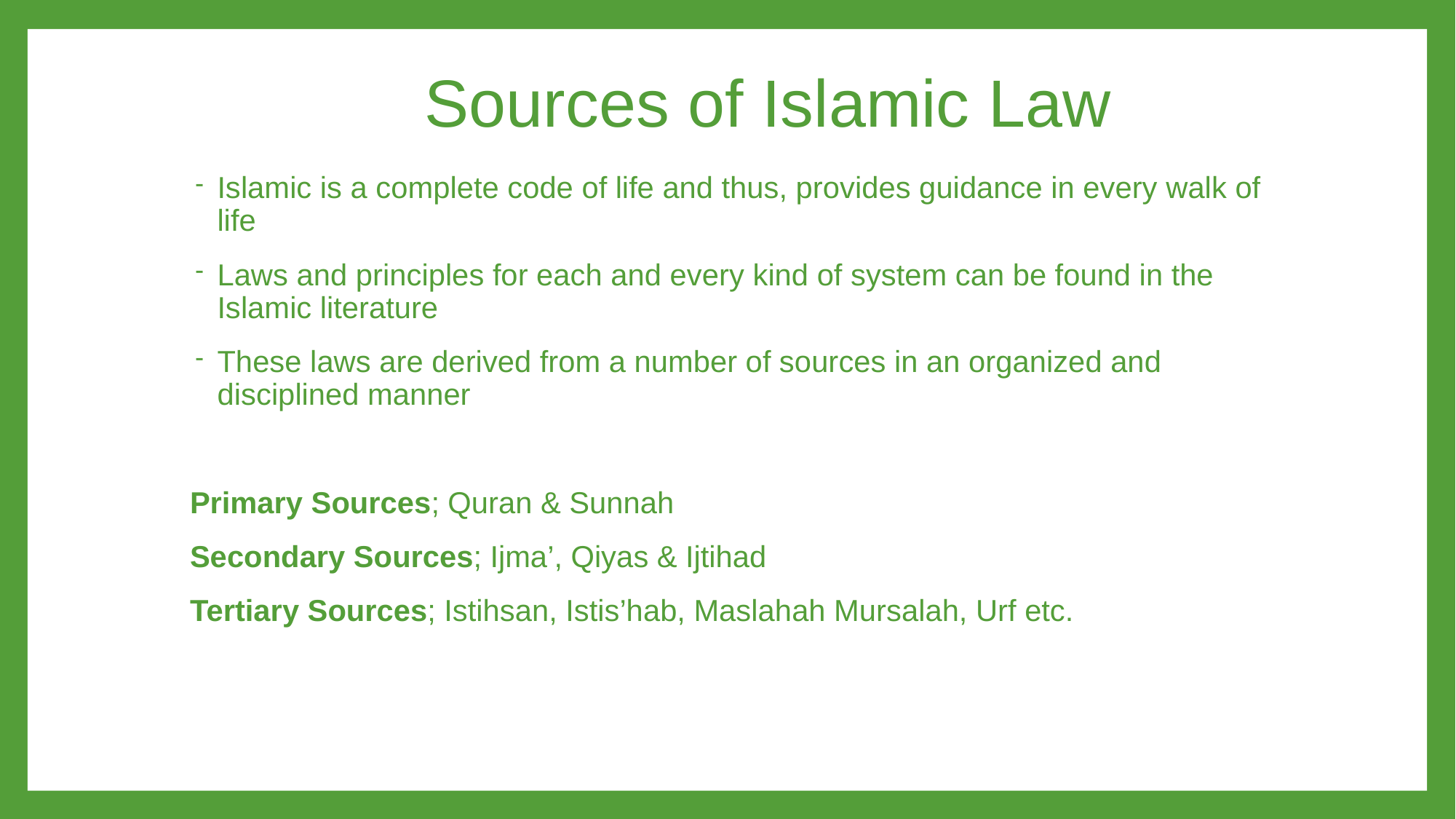

# Sources of Islamic Law
Islamic is a complete code of life and thus, provides guidance in every walk of life
Laws and principles for each and every kind of system can be found in the Islamic literature
These laws are derived from a number of sources in an organized and disciplined manner

Primary Sources; Quran & Sunnah
Secondary Sources; Ijma’, Qiyas & Ijtihad
Tertiary Sources; Istihsan, Istis’hab, Maslahah Mursalah, Urf etc.